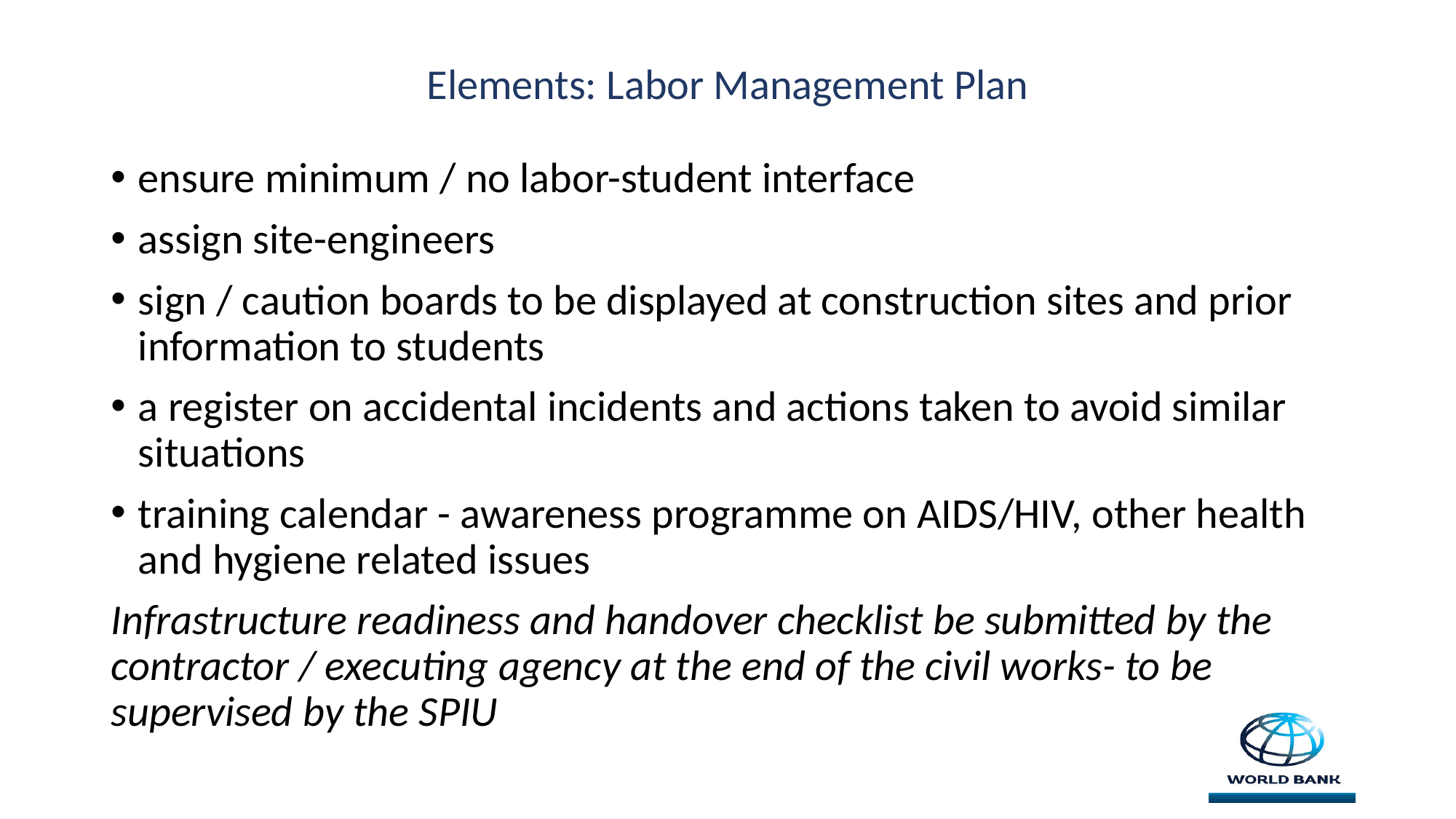

# Elements: Labor Management Plan
ensure minimum / no labor-student interface
assign site-engineers
sign / caution boards to be displayed at construction sites and prior information to students
a register on accidental incidents and actions taken to avoid similar situations
training calendar - awareness programme on AIDS/HIV, other health and hygiene related issues
Infrastructure readiness and handover checklist be submitted by the contractor / executing agency at the end of the civil works- to be supervised by the SPIU